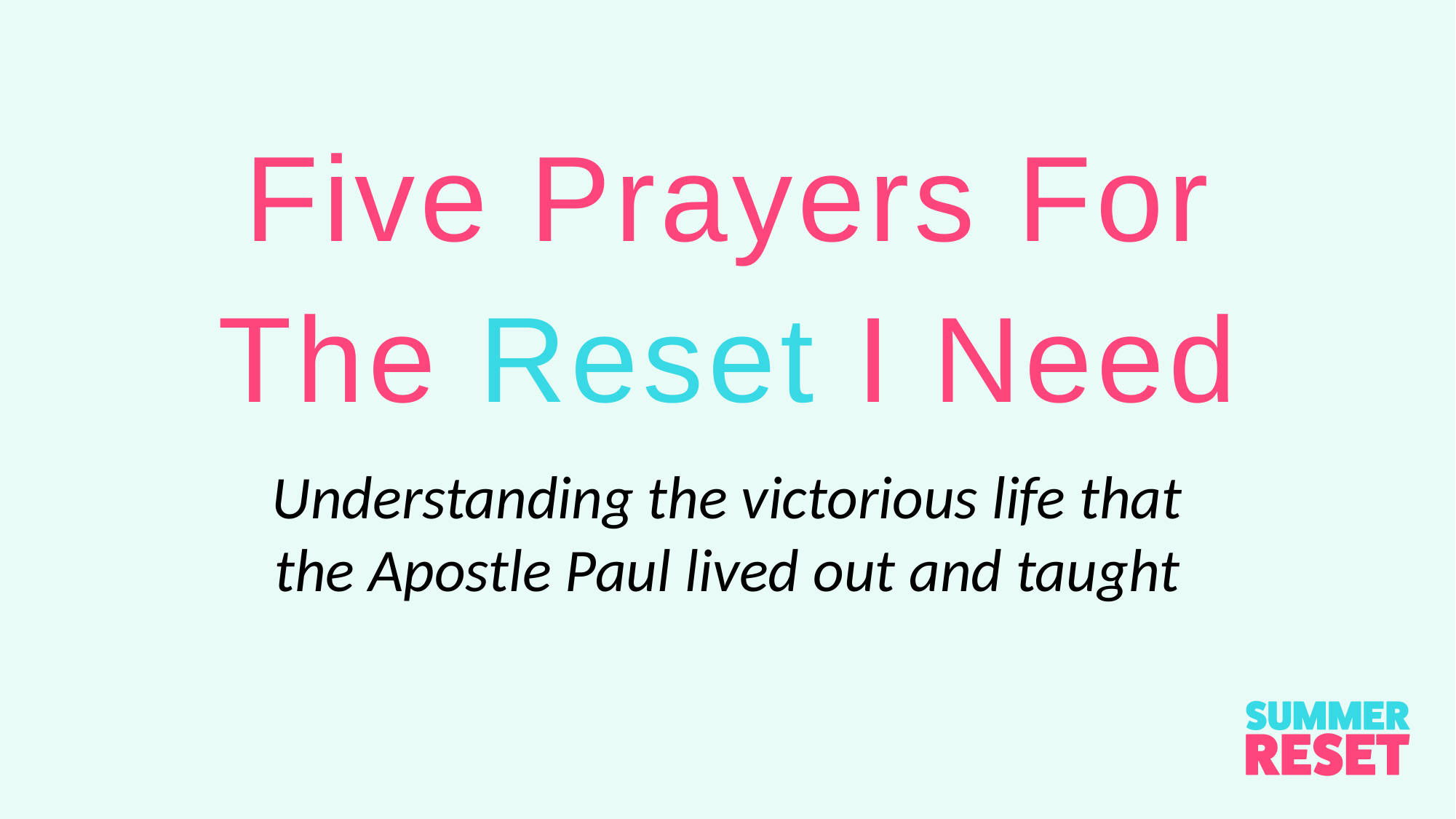

Five Prayers For
The Reset I Need
Understanding the victorious life that
the Apostle Paul lived out and taught